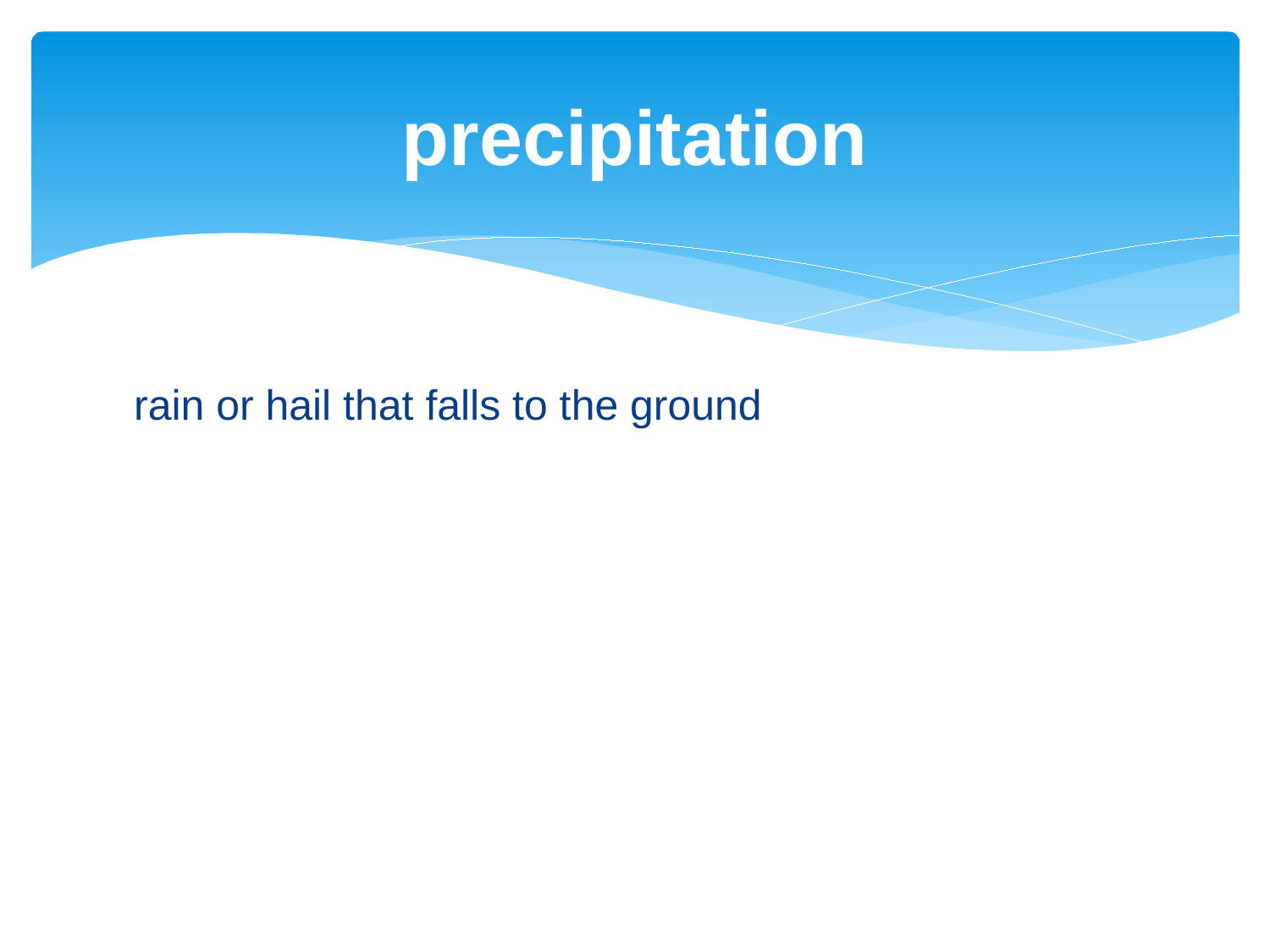

# precipitation
rain or hail that falls to the ground